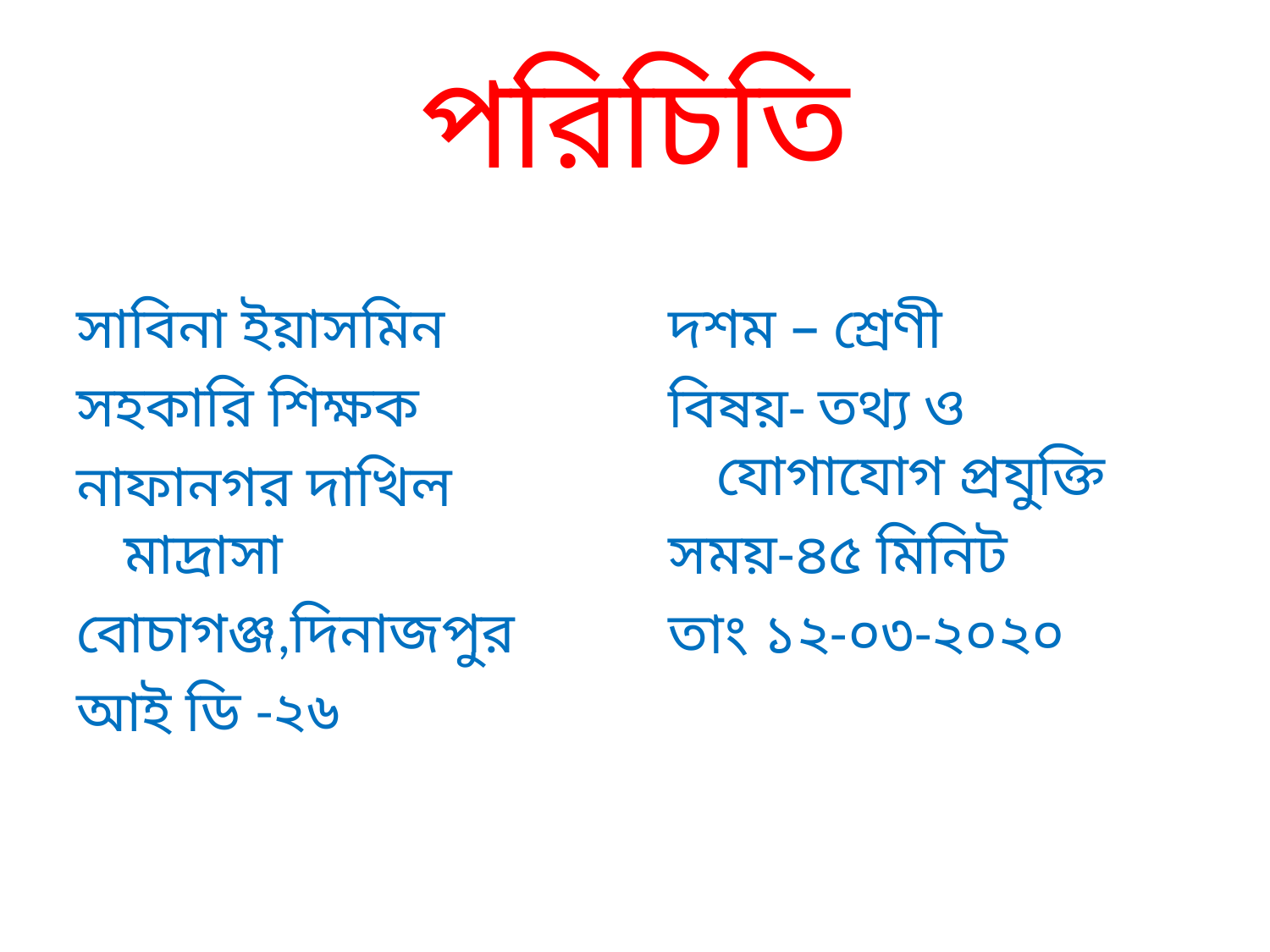

# পরিচিতি
সাবিনা ইয়াসমিন
সহকারি শিক্ষক
নাফানগর দাখিল মাদ্রাসা
বোচাগঞ্জ,দিনাজপুর
আই ডি -২৬
দশম – শ্রেণী
বিষয়- তথ্য ও যোগাযোগ প্রযুক্তি
সময়-৪৫ মিনিট
তাং ১২-০৩-২০২০